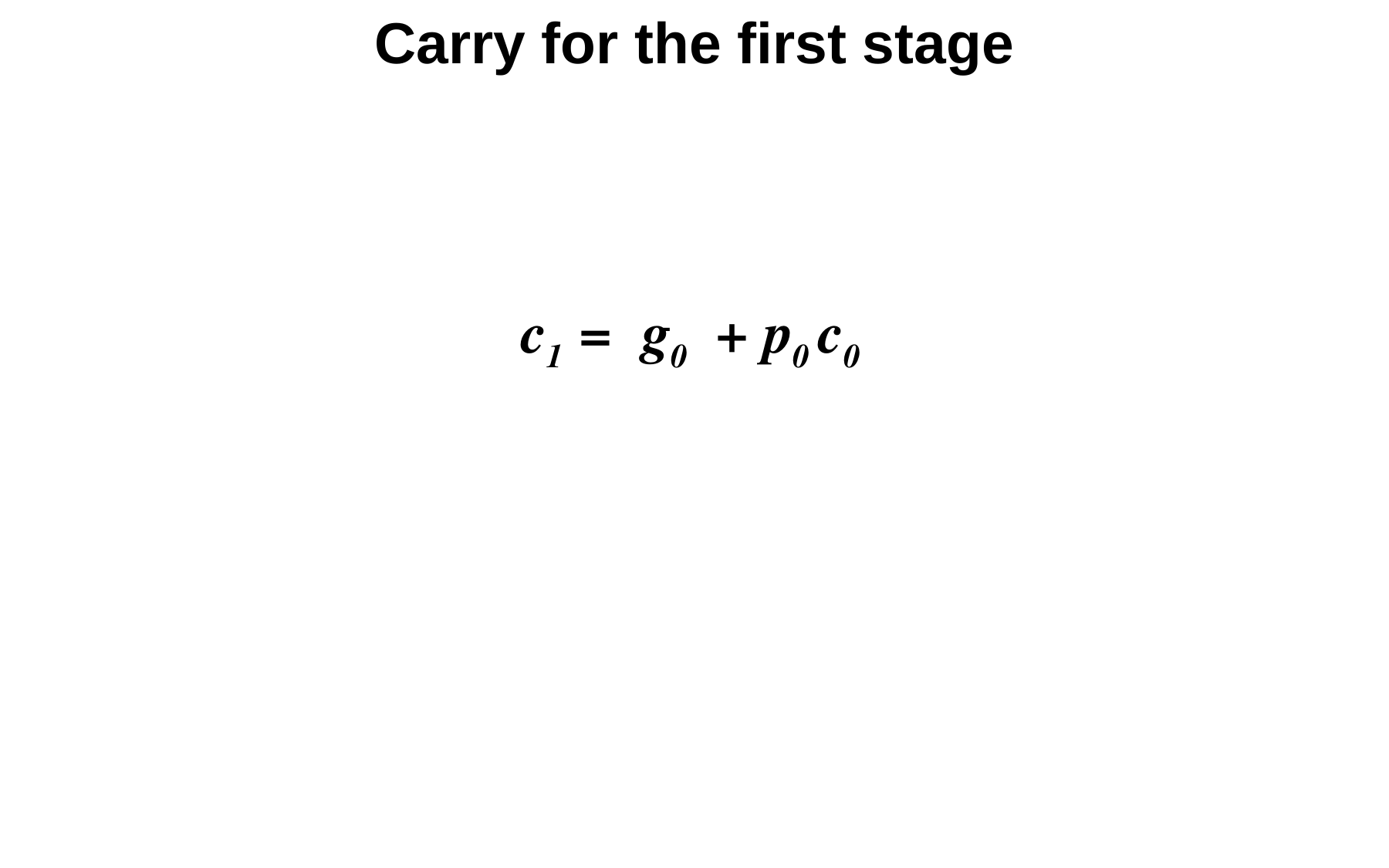

Carry for the first stage
c1  =  g0  + p0 c0